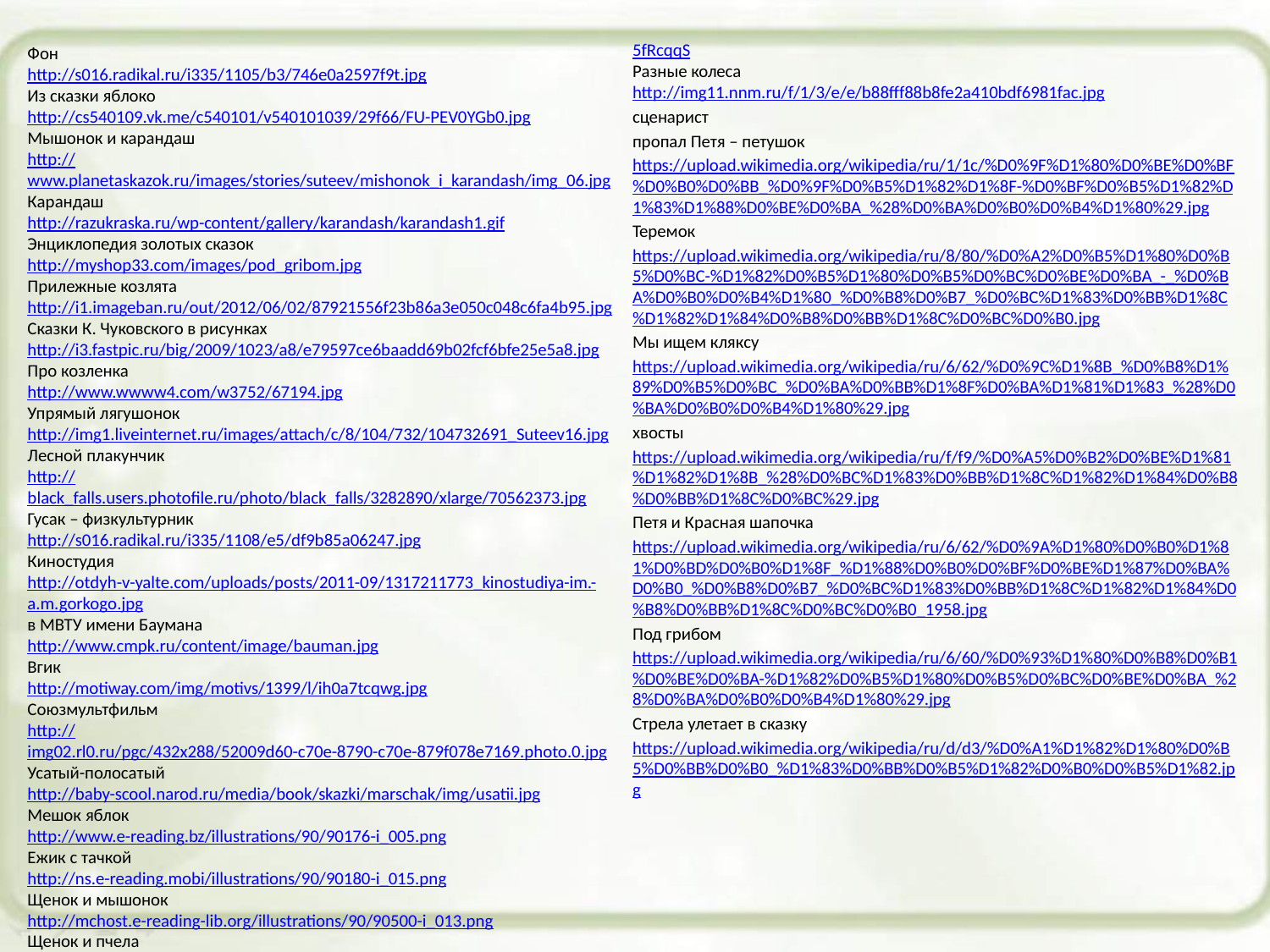

Фон
http://s016.radikal.ru/i335/1105/b3/746e0a2597f9t.jpg
Из сказки яблоко
http://cs540109.vk.me/c540101/v540101039/29f66/FU-PEV0YGb0.jpg
Мышонок и карандаш
http://www.planetaskazok.ru/images/stories/suteev/mishonok_i_karandash/img_06.jpg
Карандаш
http://razukraska.ru/wp-content/gallery/karandash/karandash1.gif
Энциклопедия золотых сказок
http://myshop33.com/images/pod_gribom.jpg
Прилежные козлята
http://i1.imageban.ru/out/2012/06/02/87921556f23b86a3e050c048c6fa4b95.jpg
Сказки К. Чуковского в рисунках
http://i3.fastpic.ru/big/2009/1023/a8/e79597ce6baadd69b02fcf6bfe25e5a8.jpg
Про козленка
http://www.wwww4.com/w3752/67194.jpg
Упрямый лягушонок
http://img1.liveinternet.ru/images/attach/c/8/104/732/104732691_Suteev16.jpg
Лесной плакунчик
http://black_falls.users.photofile.ru/photo/black_falls/3282890/xlarge/70562373.jpg
Гусак – физкультурник
http://s016.radikal.ru/i335/1108/e5/df9b85a06247.jpg
Киностудия
http://otdyh-v-yalte.com/uploads/posts/2011-09/1317211773_kinostudiya-im.-a.m.gorkogo.jpg
в МВТУ имени Баумана
http://www.cmpk.ru/content/image/bauman.jpg
Вгик
http://motiway.com/img/motivs/1399/l/ih0a7tcqwg.jpg
Союзмультфильм
http://img02.rl0.ru/pgc/432x288/52009d60-c70e-8790-c70e-879f078e7169.photo.0.jpg
Усатый-полосатый
http://baby-scool.narod.ru/media/book/skazki/marschak/img/usatii.jpg
Мешок яблок
http://www.e-reading.bz/illustrations/90/90176-i_005.png
Ежик с тачкой
http://ns.e-reading.mobi/illustrations/90/90180-i_015.png
Щенок и мышонок
http://mchost.e-reading-lib.org/illustrations/90/90500-i_013.png
Щенок и пчела
http://ocka3ke.ru/sites/default/files/styles/large_tale/public/kto_skazal_myau_3.jpg?itok=i5fRcqqS
Разные колеса
http://img11.nnm.ru/f/1/3/e/e/b88fff88b8fe2a410bdf6981fac.jpg
сценарист
пропал Петя – петушок
https://upload.wikimedia.org/wikipedia/ru/1/1c/%D0%9F%D1%80%D0%BE%D0%BF%D0%B0%D0%BB_%D0%9F%D0%B5%D1%82%D1%8F-%D0%BF%D0%B5%D1%82%D1%83%D1%88%D0%BE%D0%BA_%28%D0%BA%D0%B0%D0%B4%D1%80%29.jpg
Теремок
https://upload.wikimedia.org/wikipedia/ru/8/80/%D0%A2%D0%B5%D1%80%D0%B5%D0%BC-%D1%82%D0%B5%D1%80%D0%B5%D0%BC%D0%BE%D0%BA_-_%D0%BA%D0%B0%D0%B4%D1%80_%D0%B8%D0%B7_%D0%BC%D1%83%D0%BB%D1%8C%D1%82%D1%84%D0%B8%D0%BB%D1%8C%D0%BC%D0%B0.jpg
Мы ищем кляксу
https://upload.wikimedia.org/wikipedia/ru/6/62/%D0%9C%D1%8B_%D0%B8%D1%89%D0%B5%D0%BC_%D0%BA%D0%BB%D1%8F%D0%BA%D1%81%D1%83_%28%D0%BA%D0%B0%D0%B4%D1%80%29.jpg
хвосты
https://upload.wikimedia.org/wikipedia/ru/f/f9/%D0%A5%D0%B2%D0%BE%D1%81%D1%82%D1%8B_%28%D0%BC%D1%83%D0%BB%D1%8C%D1%82%D1%84%D0%B8%D0%BB%D1%8C%D0%BC%29.jpg
Петя и Красная шапочка
https://upload.wikimedia.org/wikipedia/ru/6/62/%D0%9A%D1%80%D0%B0%D1%81%D0%BD%D0%B0%D1%8F_%D1%88%D0%B0%D0%BF%D0%BE%D1%87%D0%BA%D0%B0_%D0%B8%D0%B7_%D0%BC%D1%83%D0%BB%D1%8C%D1%82%D1%84%D0%B8%D0%BB%D1%8C%D0%BC%D0%B0_1958.jpg
Под грибом
https://upload.wikimedia.org/wikipedia/ru/6/60/%D0%93%D1%80%D0%B8%D0%B1%D0%BE%D0%BA-%D1%82%D0%B5%D1%80%D0%B5%D0%BC%D0%BE%D0%BA_%28%D0%BA%D0%B0%D0%B4%D1%80%29.jpg
Стрела улетает в сказку
https://upload.wikimedia.org/wikipedia/ru/d/d3/%D0%A1%D1%82%D1%80%D0%B5%D0%BB%D0%B0_%D1%83%D0%BB%D0%B5%D1%82%D0%B0%D0%B5%D1%82.jpg